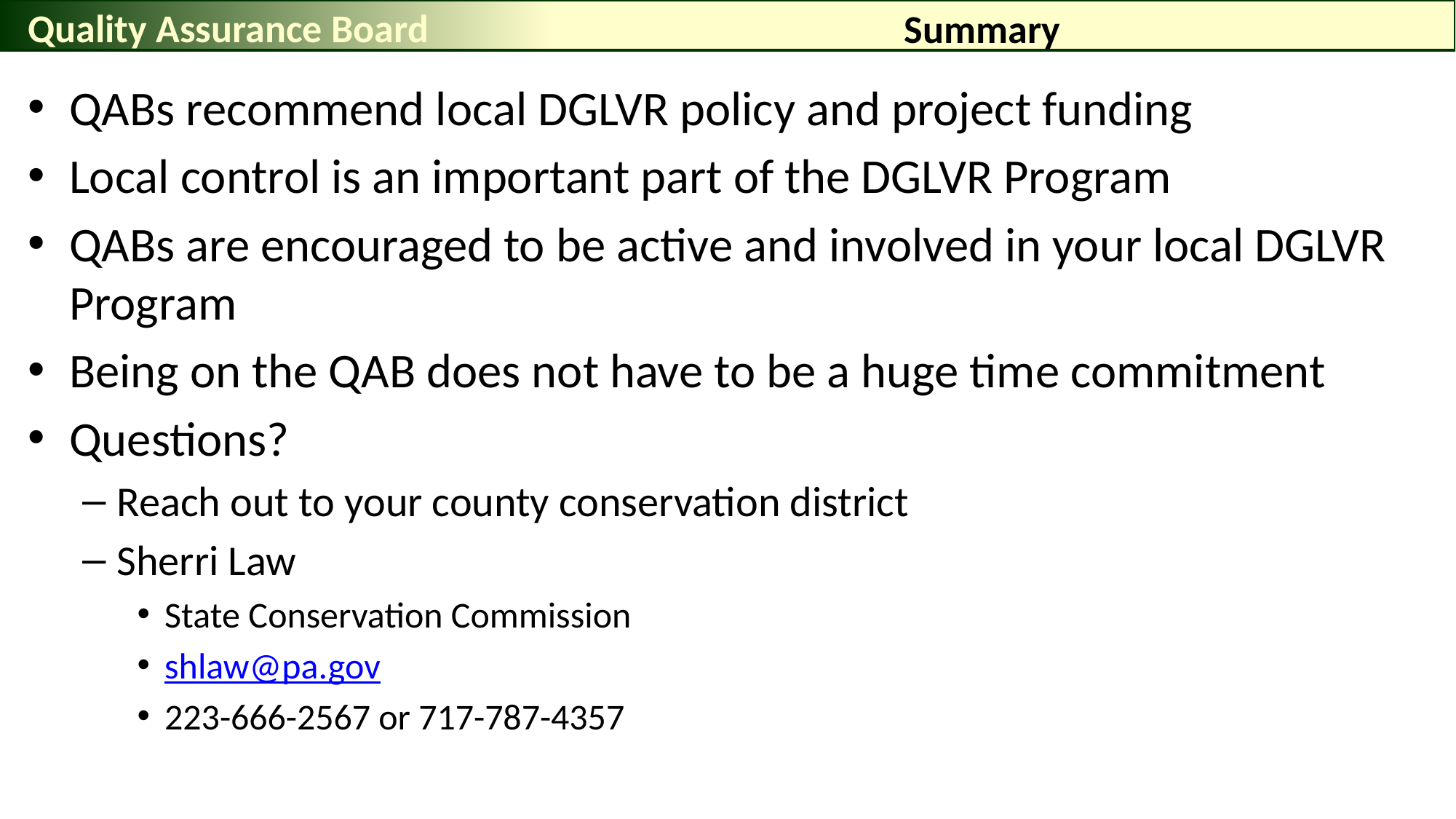

Quality Assurance Board
# Summary
QABs recommend local DGLVR policy and project funding
Local control is an important part of the DGLVR Program
QABs are encouraged to be active and involved in your local DGLVR Program
Being on the QAB does not have to be a huge time commitment
Questions?
Reach out to your county conservation district
Sherri Law
State Conservation Commission
shlaw@pa.gov
223-666-2567 or 717-787-4357